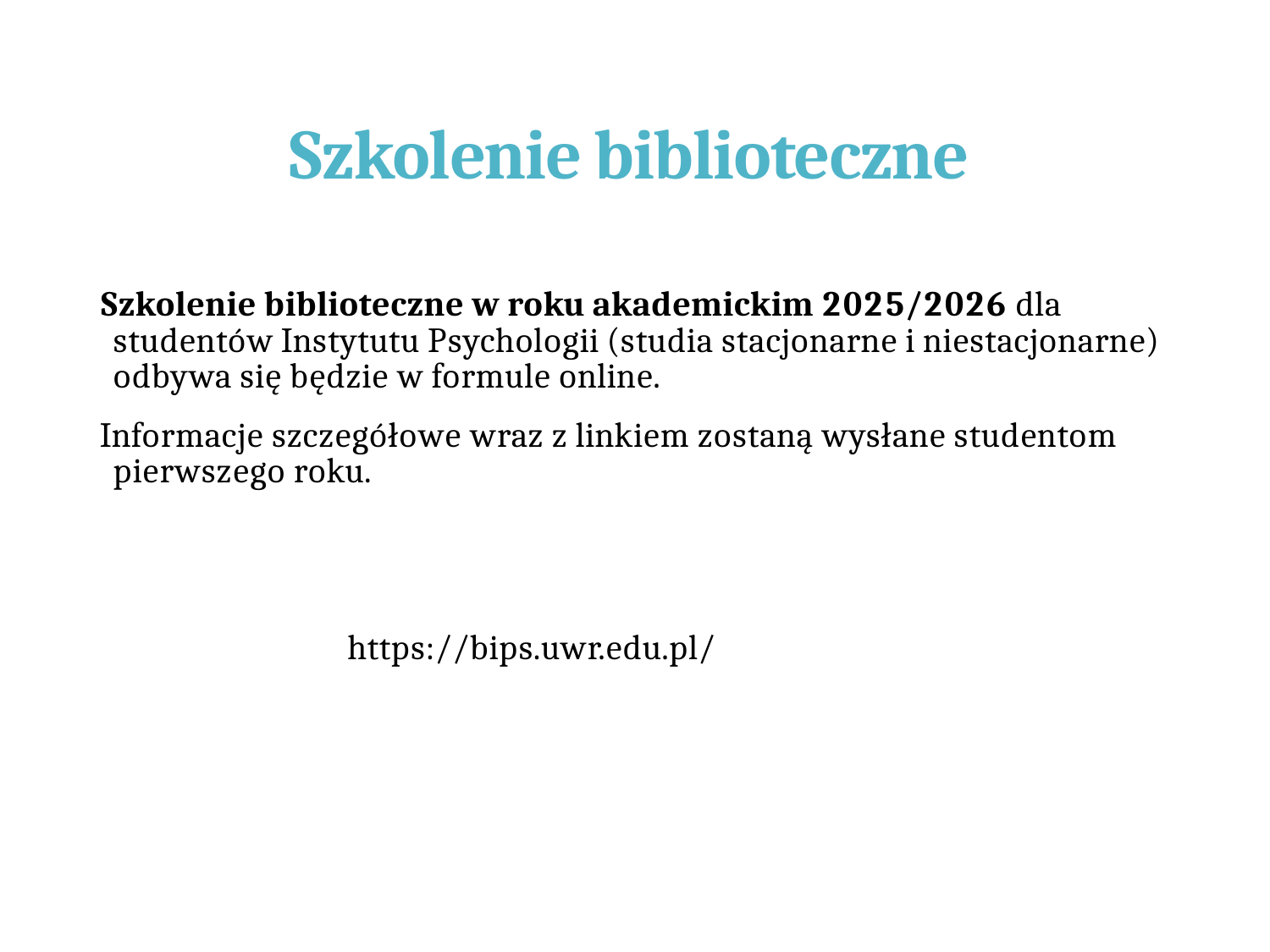

# Szkolenie biblioteczne

Szkolenie biblioteczne w roku akademickim 2025/2026 dla studentów Instytutu Psychologii (studia stacjonarne i niestacjonarne) odbywa się będzie w formule online.
Informacje szczegółowe wraz z linkiem zostaną wysłane studentom pierwszego roku.

       https://bips.uwr.edu.pl/